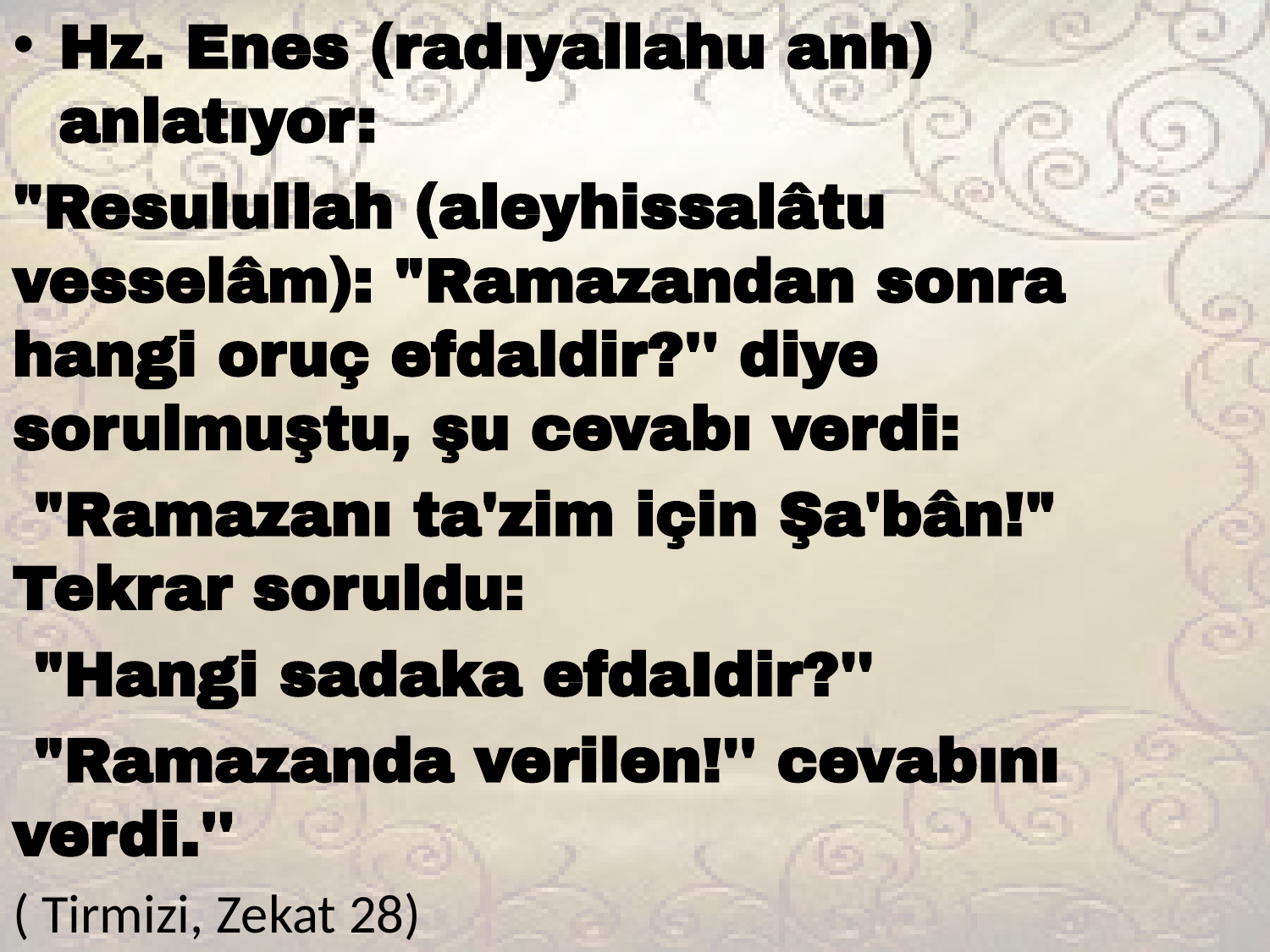

Hz. Enes (radıyallahu anh) anlatıyor:
"Resulullah (aleyhissalâtu vesselâm): "Ramazandan sonra hangi oruç efdaldir?'' diye sorulmuştu, şu cevabı verdi:
 "Ramazanı ta'zim için Şa'bân!" Tekrar soruldu:
 "Hangi sadaka efdaIdir?''
 "Ramazanda verilen!'' cevabını verdi.''
( Tirmizi, Zekat 28)